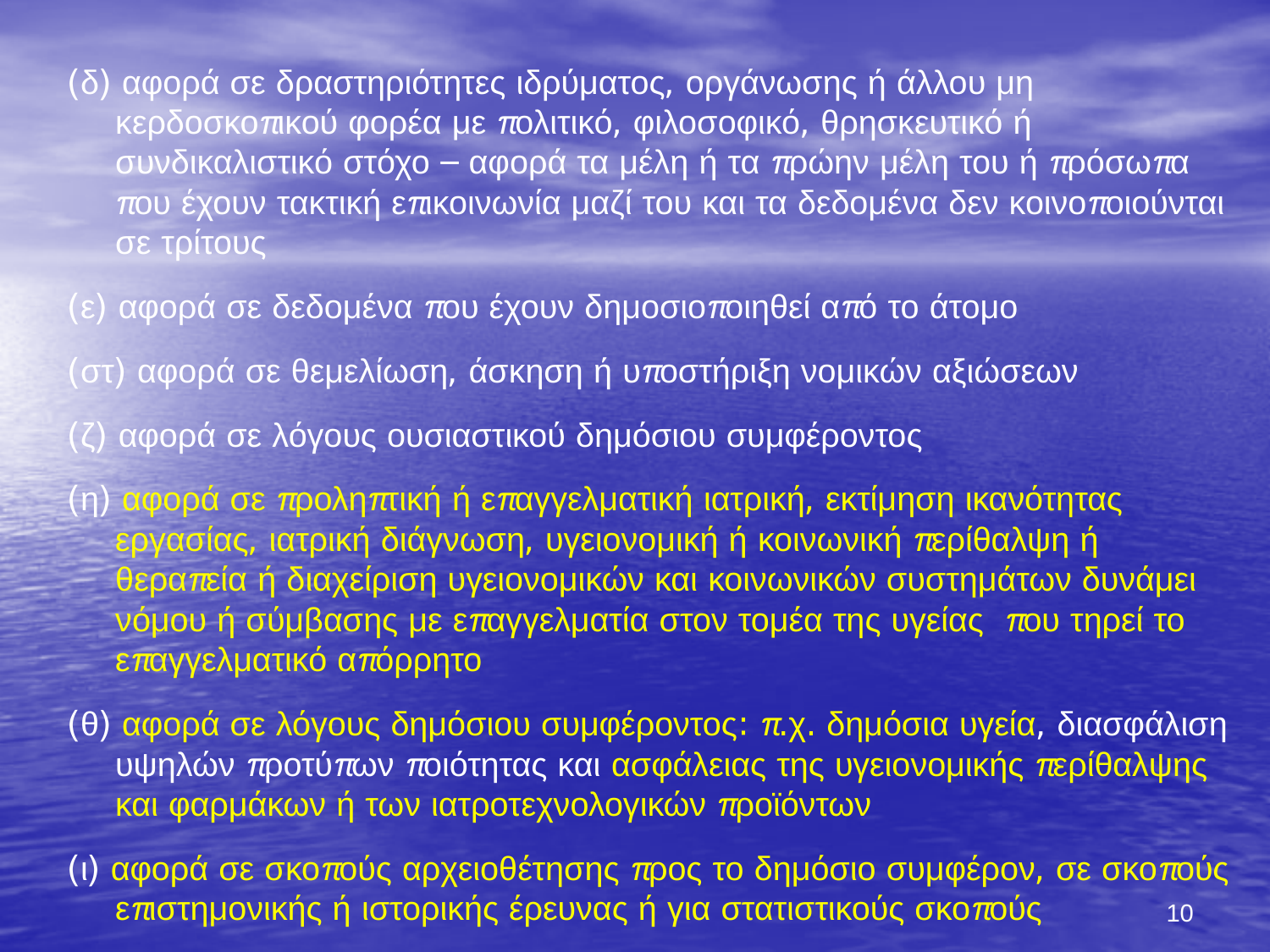

(δ) αφορά σε δραστηριότητες ιδρύματος, οργάνωσης ή άλλου μη κερδοσκοπικού φορέα με πολιτικό, φιλοσοφικό, θρησκευτικό ή συνδικαλιστικό στόχο – αφορά τα μέλη ή τα πρώην μέλη του ή πρόσωπα που έχουν τακτική επικοινωνία μαζί του και τα δεδομένα δεν κοινοποιούνται σε τρίτους

(ε) αφορά σε δεδομένα που έχουν δημοσιοποιηθεί από το άτομο

(στ) αφορά σε θεμελίωση, άσκηση ή υποστήριξη νομικών αξιώσεων

(ζ) αφορά σε λόγους ουσιαστικού δημόσιου συμφέροντος

(η) αφορά σε προληπτική ή επαγγελματική ιατρική, εκτίμηση ικανότητας εργασίας, ιατρική διάγνωση, υγειονομική ή κοινωνική περίθαλψη ή θεραπεία ή διαχείριση υγειονομικών και κοινωνικών συστημάτων δυνάμει νόμου ή σύμβασης με επαγγελματία στον τομέα της υγείας  που τηρεί το επαγγελματικό απόρρητο

(θ) αφορά σε λόγους δημόσιου συμφέροντος: π.χ. δημόσια υγεία, διασφάλιση υψηλών προτύπων ποιότητας και ασφάλειας της υγειονομικής περίθαλψης και φαρμάκων ή των ιατροτεχνολογικών προϊόντων

(ι) αφορά σε σκοπούς αρχειοθέτησης προς το δημόσιο συμφέρον, σε σκοπούς επιστημονικής ή ιστορικής έρευνας ή για στατιστικούς σκοπούς
10